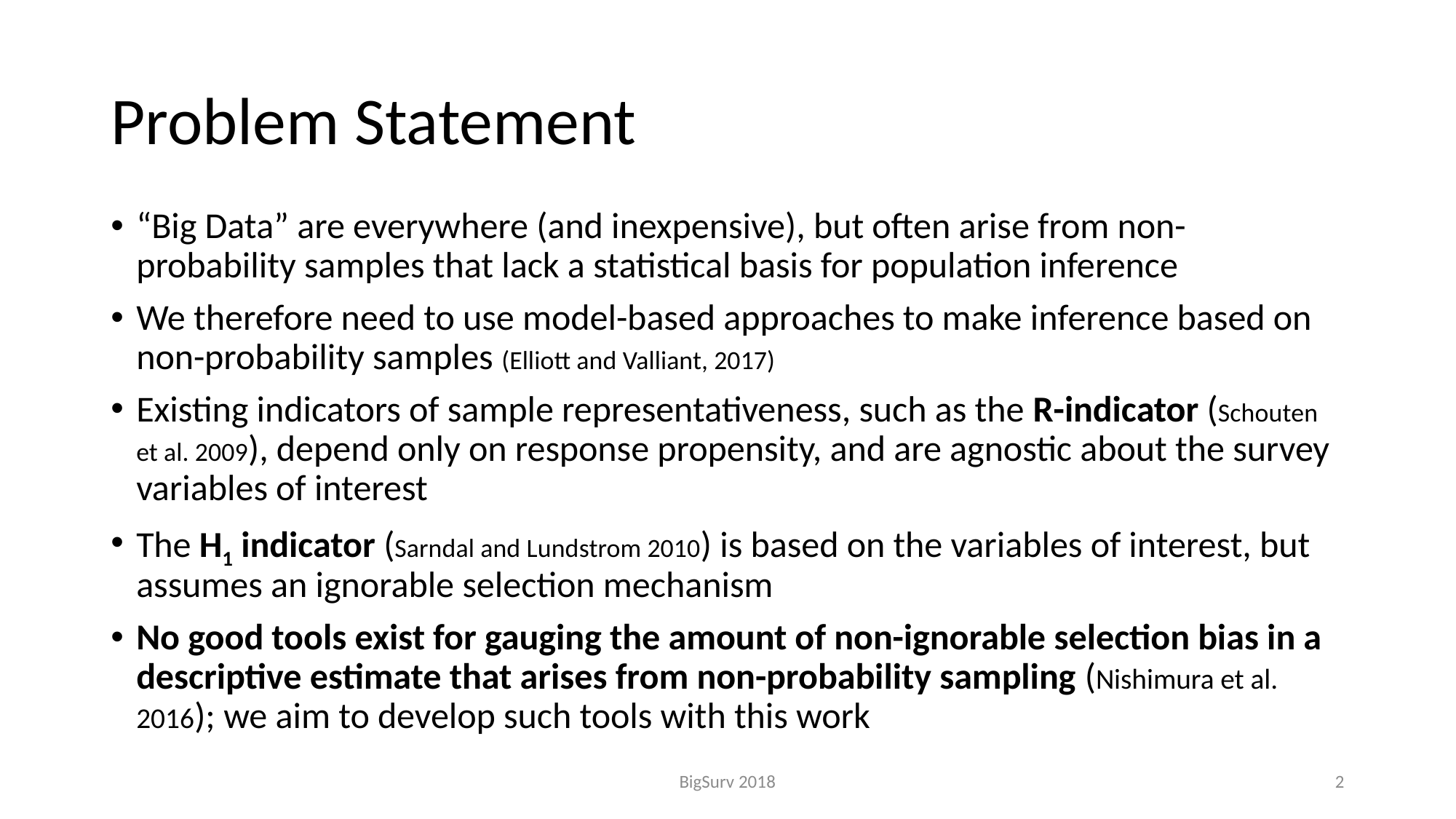

# Problem Statement
“Big Data” are everywhere (and inexpensive), but often arise from non-probability samples that lack a statistical basis for population inference
We therefore need to use model-based approaches to make inference based on non-probability samples (Elliott and Valliant, 2017)
Existing indicators of sample representativeness, such as the R-indicator (Schouten et al. 2009), depend only on response propensity, and are agnostic about the survey variables of interest
The H1 indicator (Sarndal and Lundstrom 2010) is based on the variables of interest, but assumes an ignorable selection mechanism
No good tools exist for gauging the amount of non-ignorable selection bias in a descriptive estimate that arises from non-probability sampling (Nishimura et al. 2016); we aim to develop such tools with this work

BigSurv 2018
2